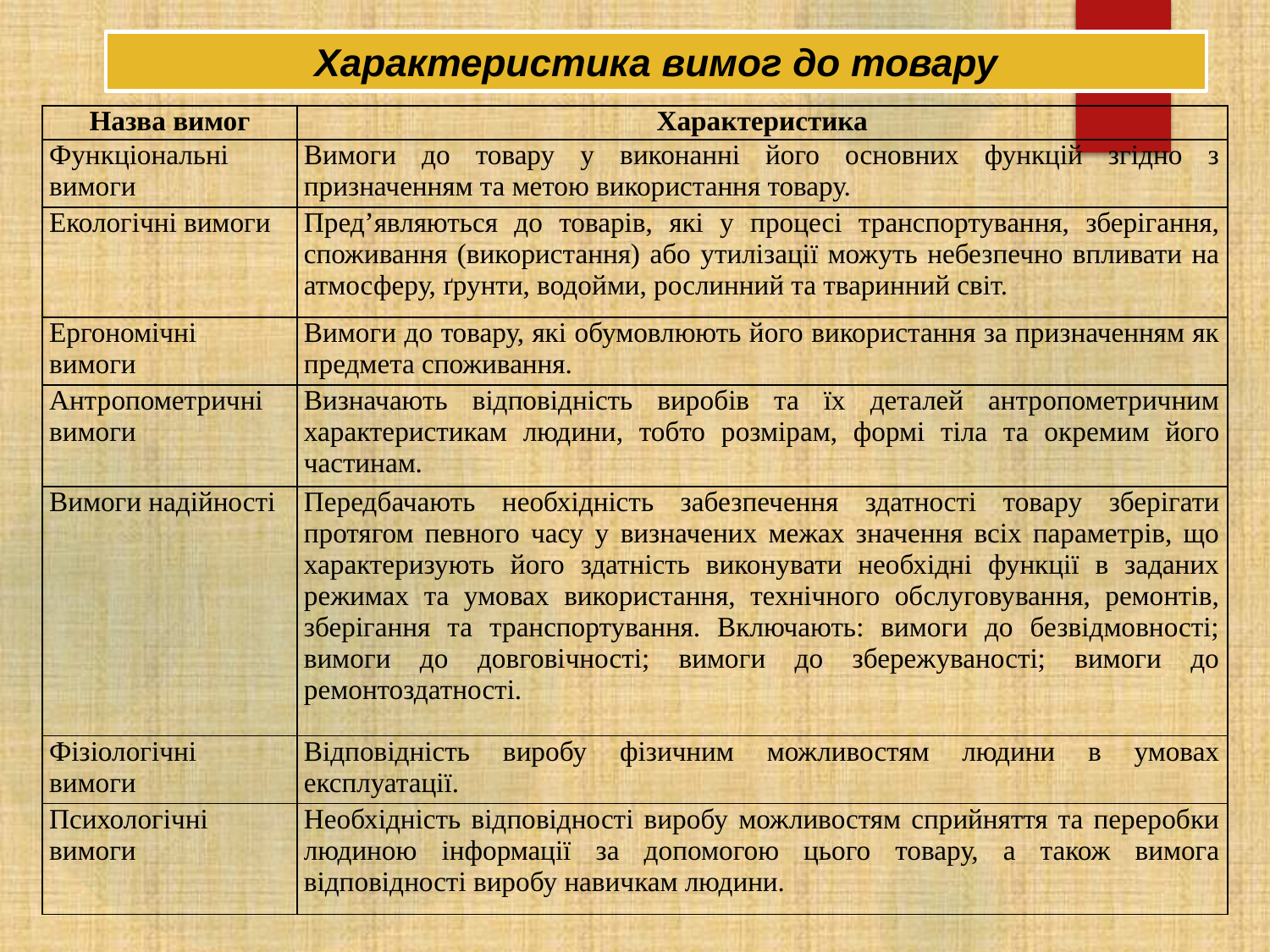

Характеристика вимог до товару
| Назва вимог | Характеристика |
| --- | --- |
| Функціональні вимоги | Вимоги до товару у виконанні його основних функцій згідно з призначенням та метою використання товару. |
| Екологічні вимоги | Пред’являються до товарів, які у процесі транспортування, зберігання, споживання (використання) або утилізації можуть небезпечно впливати на атмосферу, ґрунти, водойми, рослинний та тваринний світ. |
| Ергономічні вимоги | Вимоги до товару, які обумовлюють його використання за призначенням як предмета споживання. |
| Антропометричні вимоги | Визначають відповідність виробів та їх деталей антропометричним характеристикам людини, тобто розмірам, формі тіла та окремим його частинам. |
| Вимоги надійності | Передбачають необхідність забезпечення здатності товару зберігати протягом певного часу у визначених межах значення всіх параметрів, що характеризують його здатність виконувати необхідні функції в заданих режимах та умовах використання, технічного обслуговування, ремонтів, зберігання та транспортування. Включають: вимоги до безвідмовності; вимоги до довговічності; вимоги до збережуваності; вимоги до ремонтоздатності. |
| Фізіологічні вимоги | Відповідність виробу фізичним можливостям людини в умовах експлуатації. |
| Психологічні вимоги | Необхідність відповідності виробу можливостям сприйняття та переробки людиною інформації за допомогою цього товару, а також вимога відповідності виробу навичкам людини. |